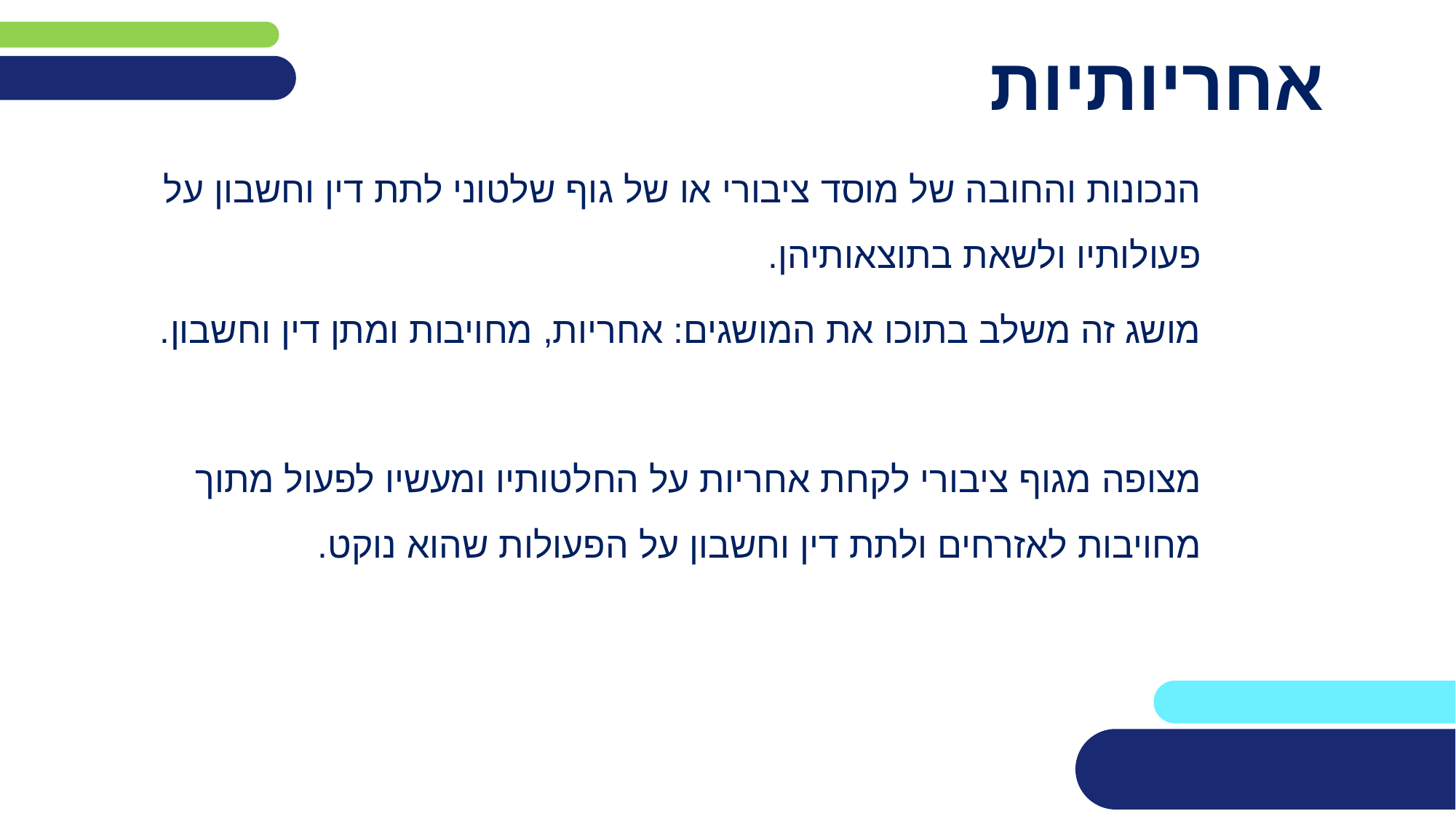

# אחריותיות
הנכונות והחובה של מוסד ציבורי או של גוף שלטוני לתת דין וחשבון על פעולותיו ולשאת בתוצאותיהן.
מושג זה משלב בתוכו את המושגים: אחריות, מחויבות ומתן דין וחשבון.

מצופה מגוף ציבורי לקחת אחריות על החלטותיו ומעשיו לפעול מתוך מחויבות לאזרחים ולתת דין וחשבון על הפעולות שהוא נוקט.